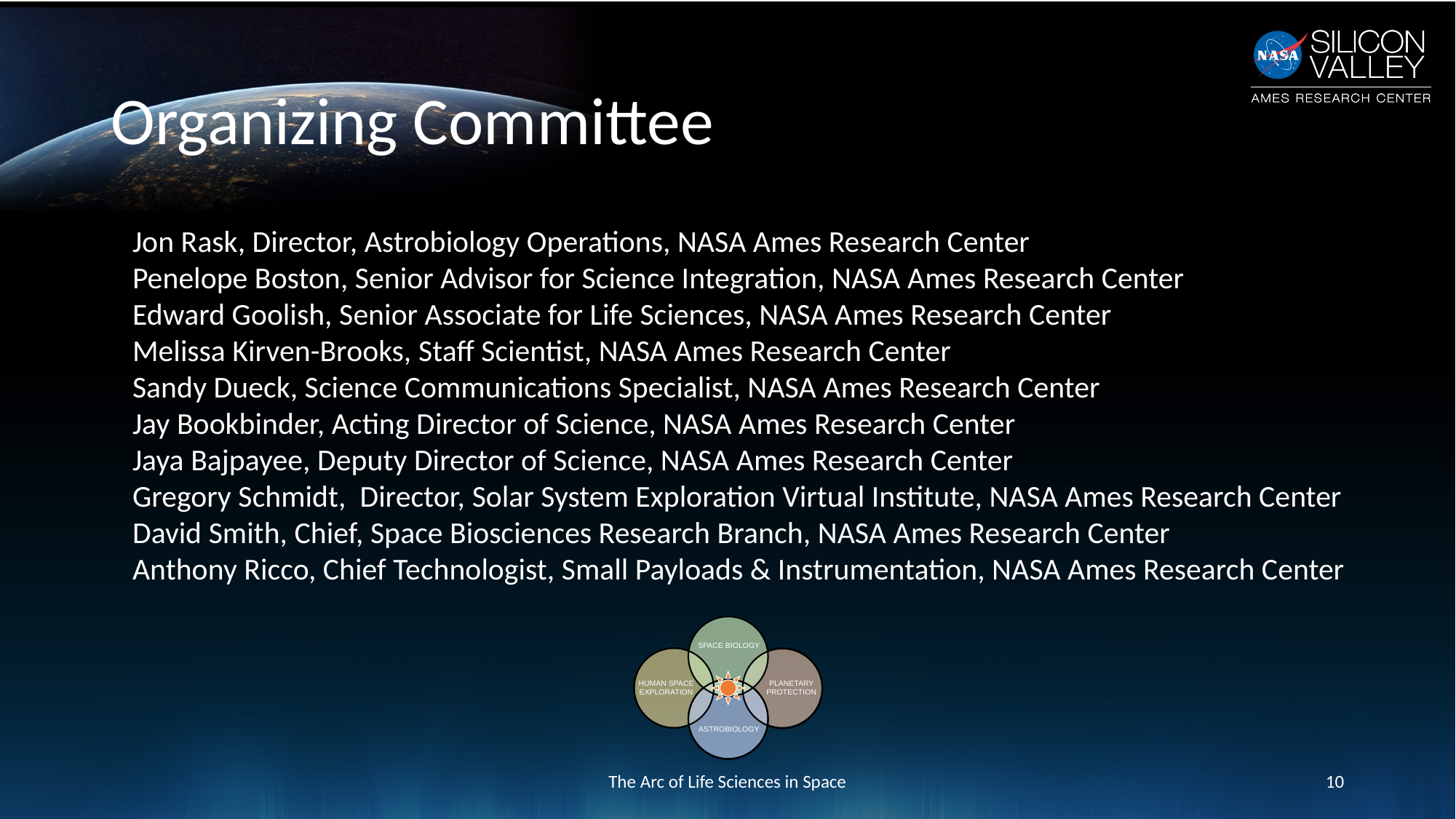

# Organizing Committee
Jon Rask, Director, Astrobiology Operations, NASA Ames Research Center
Penelope Boston, Senior Advisor for Science Integration, NASA Ames Research Center
Edward Goolish, Senior Associate for Life Sciences, NASA Ames Research Center
Melissa Kirven-Brooks, Staff Scientist, NASA Ames Research Center
Sandy Dueck, Science Communications Specialist, NASA Ames Research Center
Jay Bookbinder, Acting Director of Science, NASA Ames Research Center
Jaya Bajpayee, Deputy Director of Science, NASA Ames Research Center
Gregory Schmidt,  Director, Solar System Exploration Virtual Institute, NASA Ames Research Center
David Smith, Chief, Space Biosciences Research Branch, NASA Ames Research Center
Anthony Ricco, Chief Technologist, Small Payloads & Instrumentation, NASA Ames Research Center

SPACE BIOLOGY

HUMAN SPACE
EXPLORATION
PLANETARY PROTECTION

ASTROBIOLOGY
The Arc of Life Sciences in Space
10